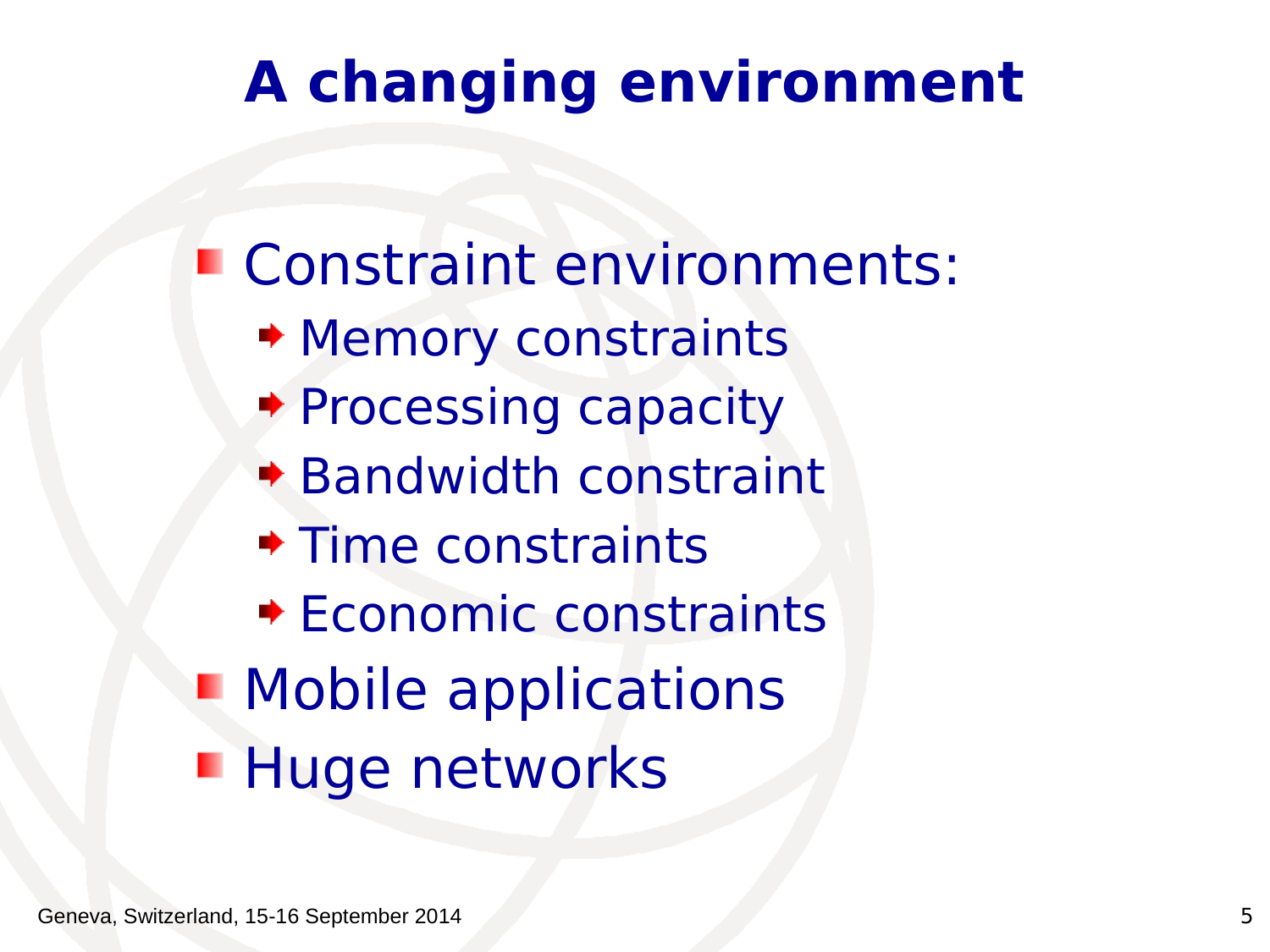

# A changing environment
Constraint environments:
Memory constraints
Processing capacity
Bandwidth constraint
Time constraints
Economic constraints
Mobile applications
Huge networks

Geneva, Switzerland, 15-16 September 2014
5